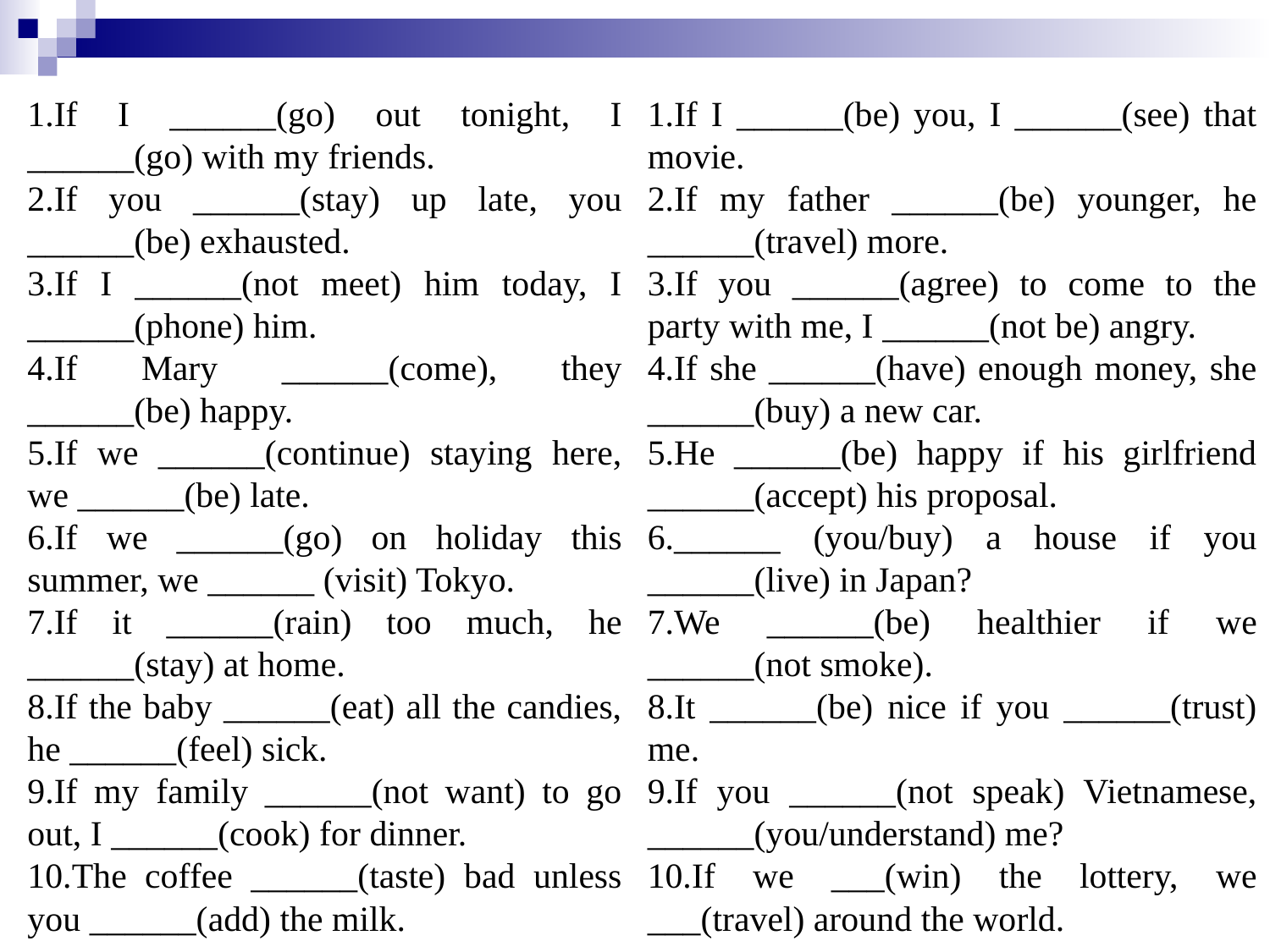

If I ______(go) out tonight, I ______(go) with my friends.
If you ______(stay) up late, you ______(be) exhausted.
If I ______(not meet) him today, I ______(phone) him.
If Mary ______(come), they ______(be) happy.
If we ______(continue) staying here, we ______(be) late.
If we ______(go) on holiday this summer, we ______ (visit) Tokyo.
If it ______(rain) too much, he ______(stay) at home.
If the baby ______(eat) all the candies, he ______(feel) sick.
If my family ______(not want) to go out, I ______(cook) for dinner.
The coffee ______(taste) bad unless you ______(add) the milk.
If I ______(be) you, I ______(see) that movie.
If my father ______(be) younger, he ______(travel) more.
If you ______(agree) to come to the party with me, I ______(not be) angry.
If she ______(have) enough money, she ______(buy) a new car.
He ______(be) happy if his girlfriend ______(accept) his proposal.
______ (you/buy) a house if you ______(live) in Japan?
We ______(be) healthier if we ______(not smoke).
It ______(be) nice if you ______(trust) me.
If you ______(not speak) Vietnamese, ______(you/understand) me?
If we ___(win) the lottery, we ___(travel) around the world.